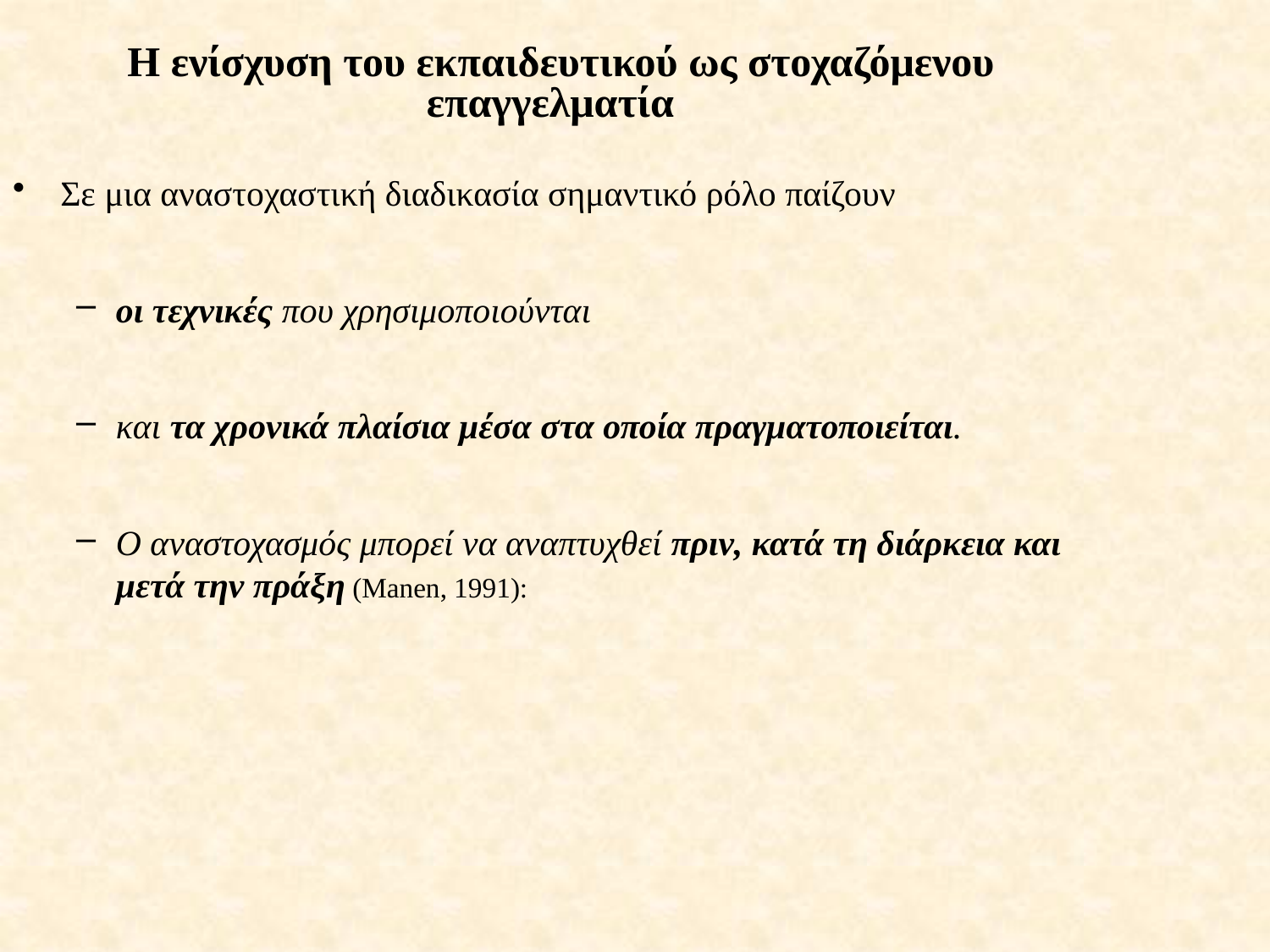

# Η ενίσχυση του εκπαιδευτικού ως στοχαζόμενου επαγγελματία

Σε μια αναστοχαστική διαδικασία σημαντικό ρόλο παίζουν

οι τεχνικές που χρησιμοποιούνται

και τα χρονικά πλαίσια μέσα στα οποία πραγματοποιείται.

Ο αναστοχασμός μπορεί να αναπτυχθεί πριν, κατά τη διάρκεια και μετά την πράξη (Manen, 1991):